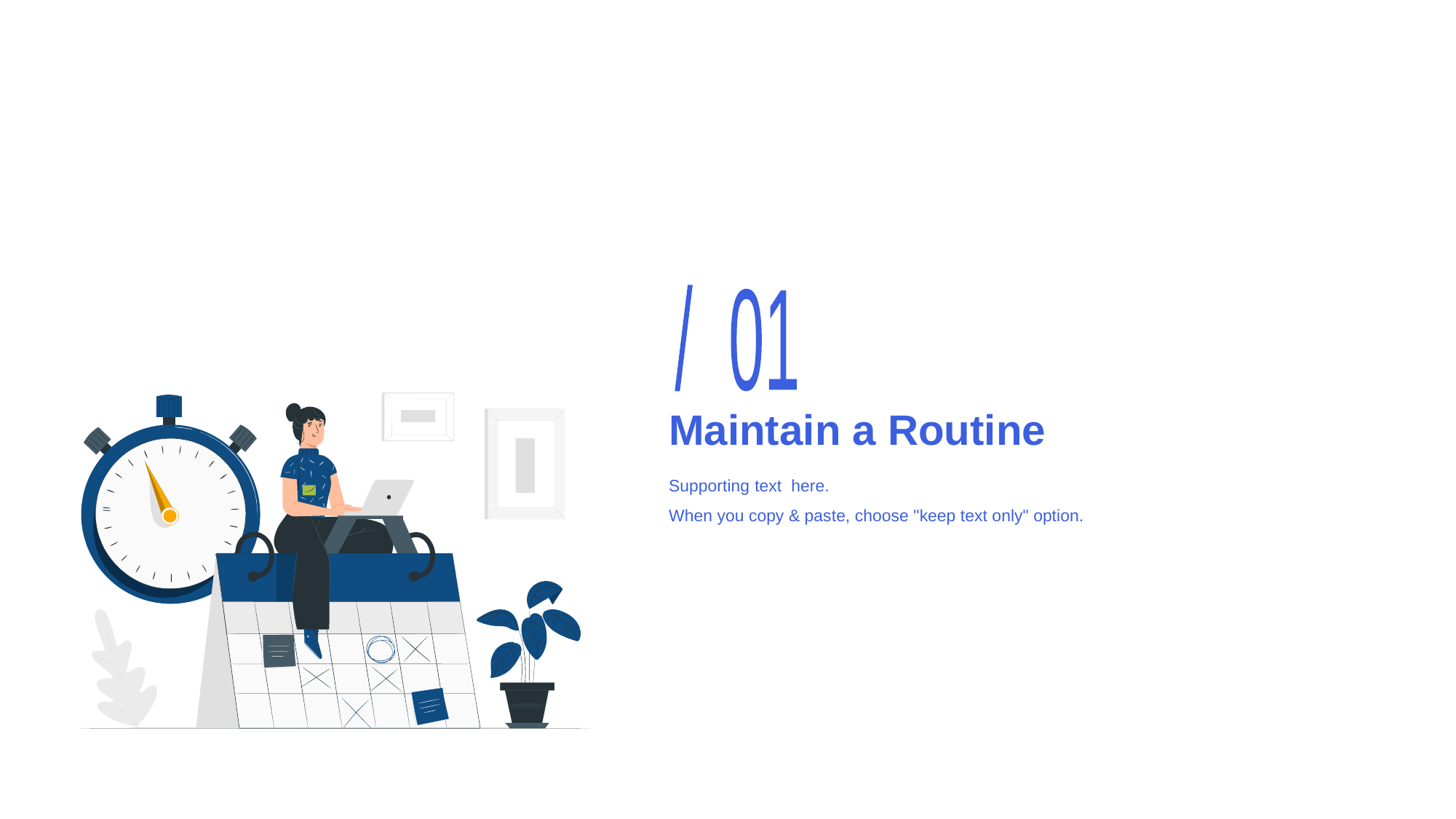

/  01
# Maintain a Routine
Supporting  text  here.
When you copy & paste, choose "keep text only" option.